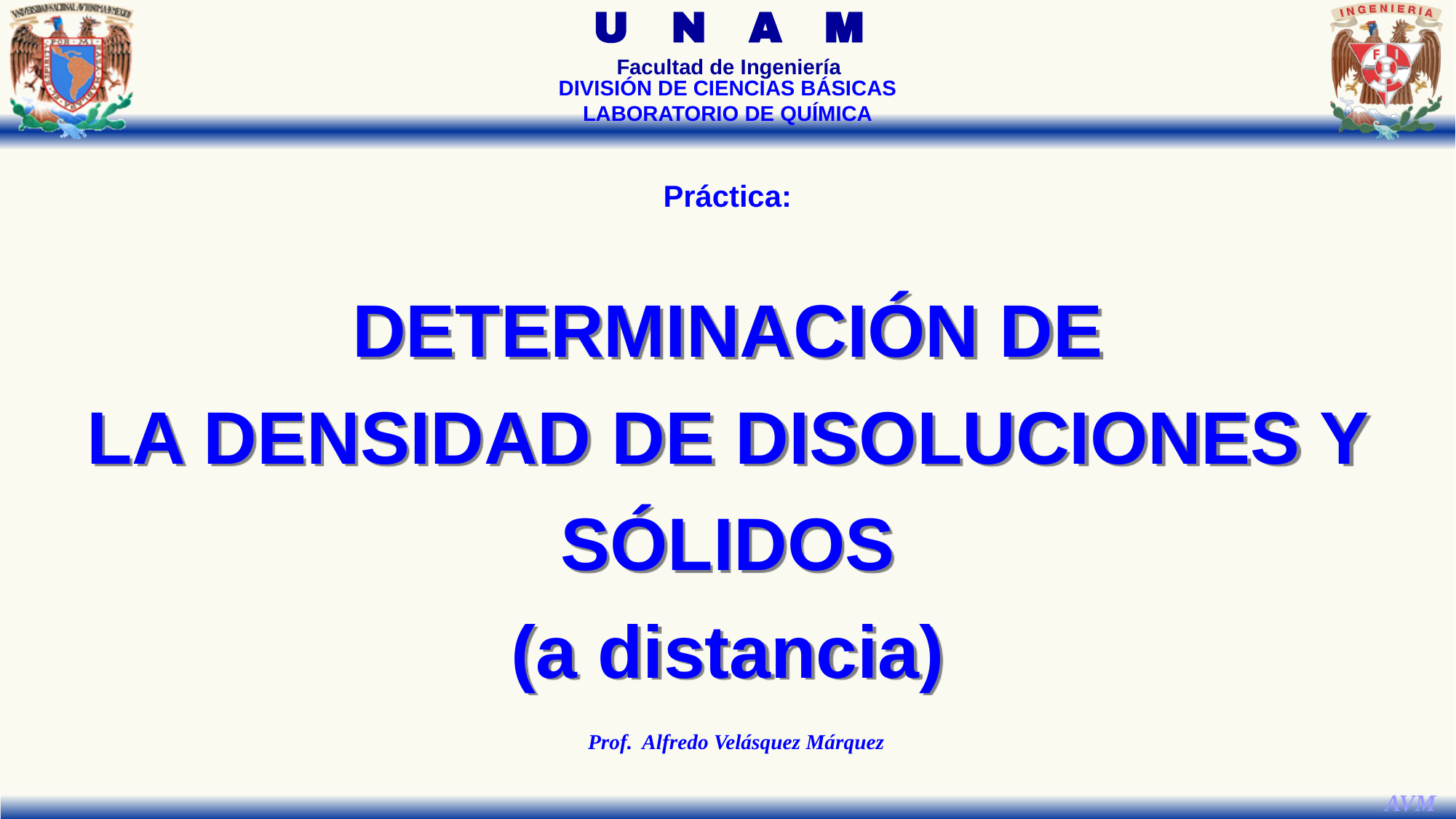

DIVISIÓN DE CIENCIAS BÁSICAS
LABORATORIO DE QUÍMICA

Práctica:
DETERMINACIÓN DE
LA DENSIDAD DE DISOLUCIONES Y SÓLIDOS
(a distancia)
Prof.  Alfredo Velásquez Márquez